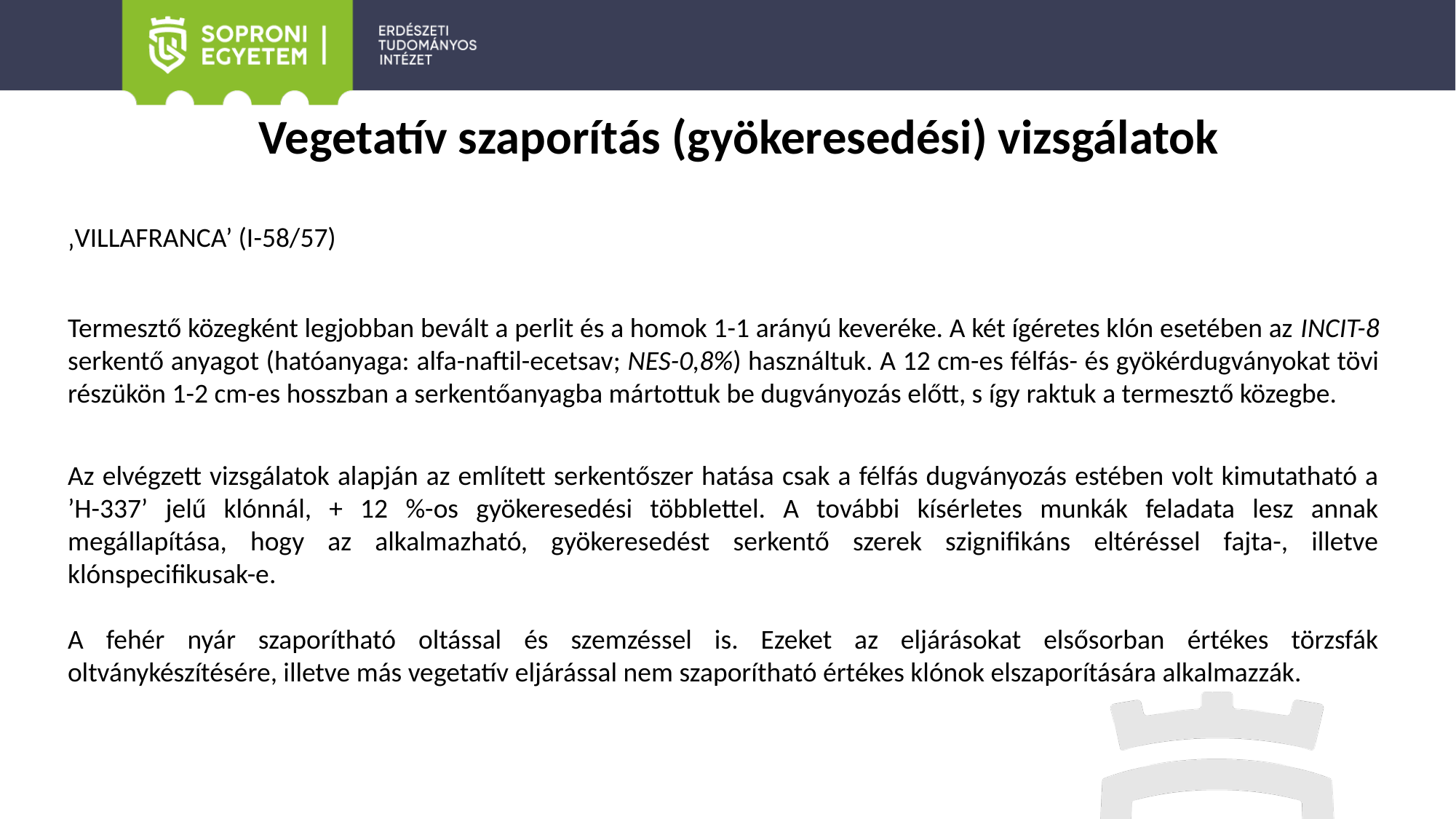

Vegetatív szaporítás (gyökeresedési) vizsgálatok
‚VILLAFRANCA’ (I-58/57)
Termesztő közegként legjobban bevált a perlit és a homok 1-1 arányú keveréke. A két ígéretes klón esetében az INCIT-8 serkentő anyagot (hatóanyaga: alfa-naftil-ecetsav; NES-0,8%) használtuk. A 12 cm-es félfás- és gyökérdugványokat tövi részükön 1-2 cm-es hosszban a serkentőanyagba mártottuk be dugványozás előtt, s így raktuk a termesztő közegbe.
Az elvégzett vizsgálatok alapján az említett serkentőszer hatása csak a félfás dugványozás estében volt kimutatható a ’H-337’ jelű klónnál, + 12 %-os gyökeresedési többlettel. A további kísérletes munkák feladata lesz annak megállapítása, hogy az alkalmazható, gyökeresedést serkentő szerek szignifikáns eltéréssel fajta-, illetve klónspecifikusak-e.

A fehér nyár szaporítható oltással és szemzéssel is. Ezeket az eljárásokat elsősorban értékes törzsfák oltványkészítésére, illetve más vegetatív eljárással nem szaporítható értékes klónok elszaporítására alkalmazzák.